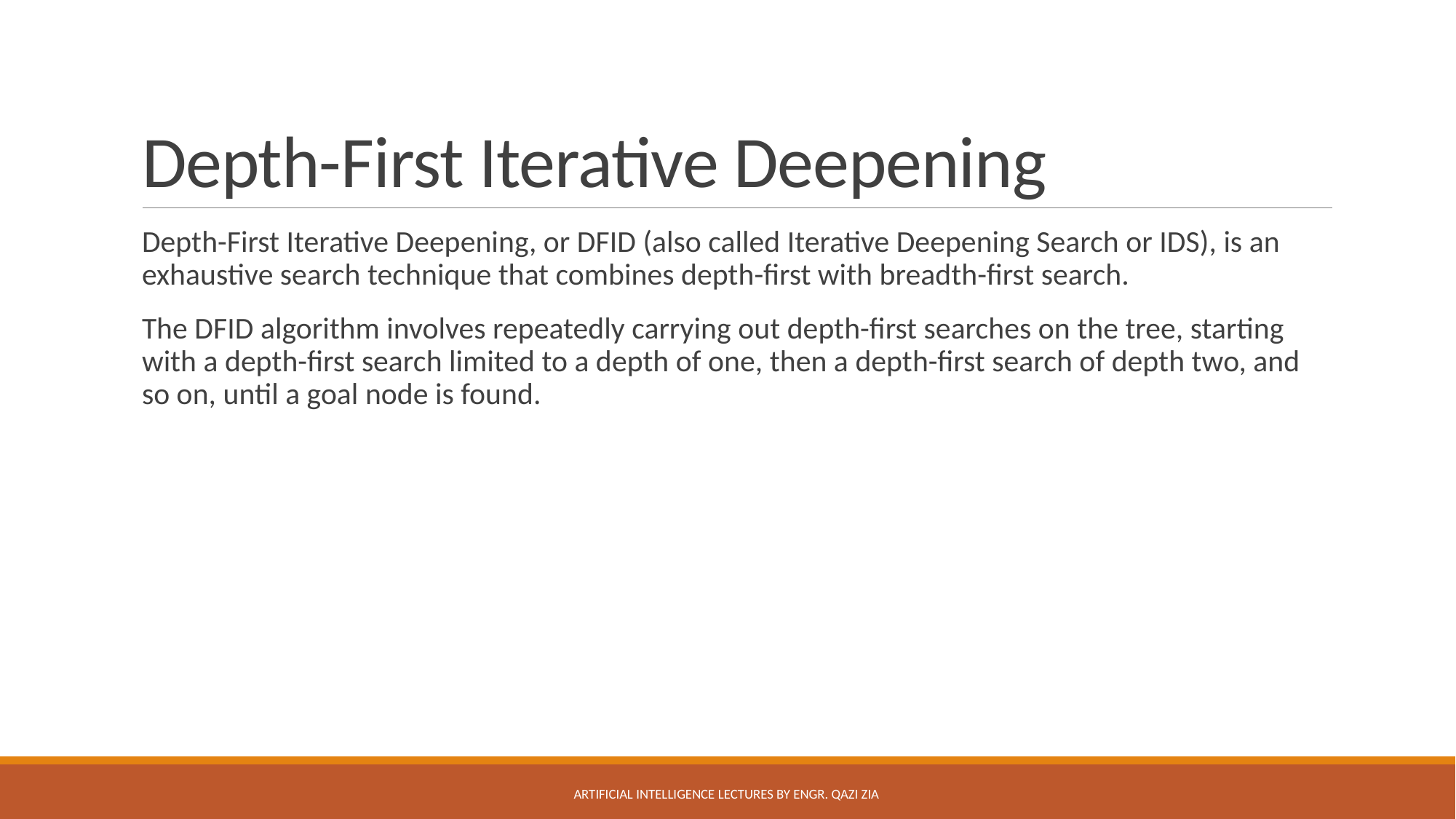

# Depth-First Iterative Deepening
Depth-First Iterative Deepening, or DFID (also called Iterative Deepening Search or IDS), is an exhaustive search technique that combines depth-first with breadth-first search.
The DFID algorithm involves repeatedly carrying out depth-first searches on the tree, starting with a depth-first search limited to a depth of one, then a depth-first search of depth two, and so on, until a goal node is found.

Artificial Intelligence Lectures by Engr. Qazi Zia